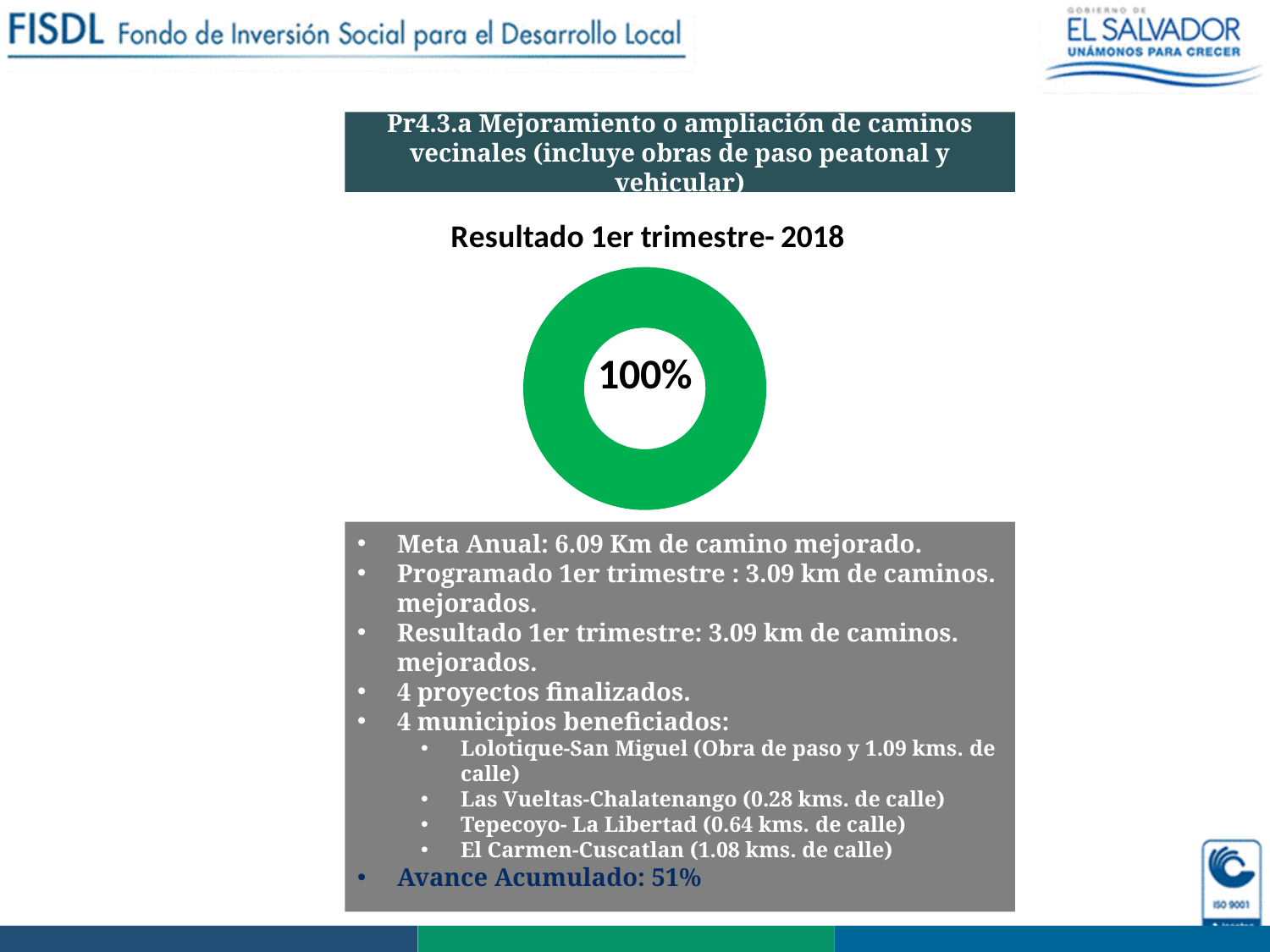

Pr4.3.a Mejoramiento o ampliación de caminos vecinales (incluye obras de paso peatonal y vehicular)

### Chart: Resultado 1er trimestre- 2018

| Category |  |
|---|---|
Meta Anual: 6.09 Km de camino mejorado.
Programado 1er trimestre : 3.09 km de caminos. mejorados.
Resultado 1er trimestre: 3.09 km de caminos. mejorados.
4 proyectos finalizados.
4 municipios beneficiados:
Lolotique-San Miguel (Obra de paso y 1.09 kms. de calle)
Las Vueltas-Chalatenango (0.28 kms. de calle)
Tepecoyo- La Libertad (0.64 kms. de calle)
El Carmen-Cuscatlan (1.08 kms. de calle)
Avance Acumulado: 51%